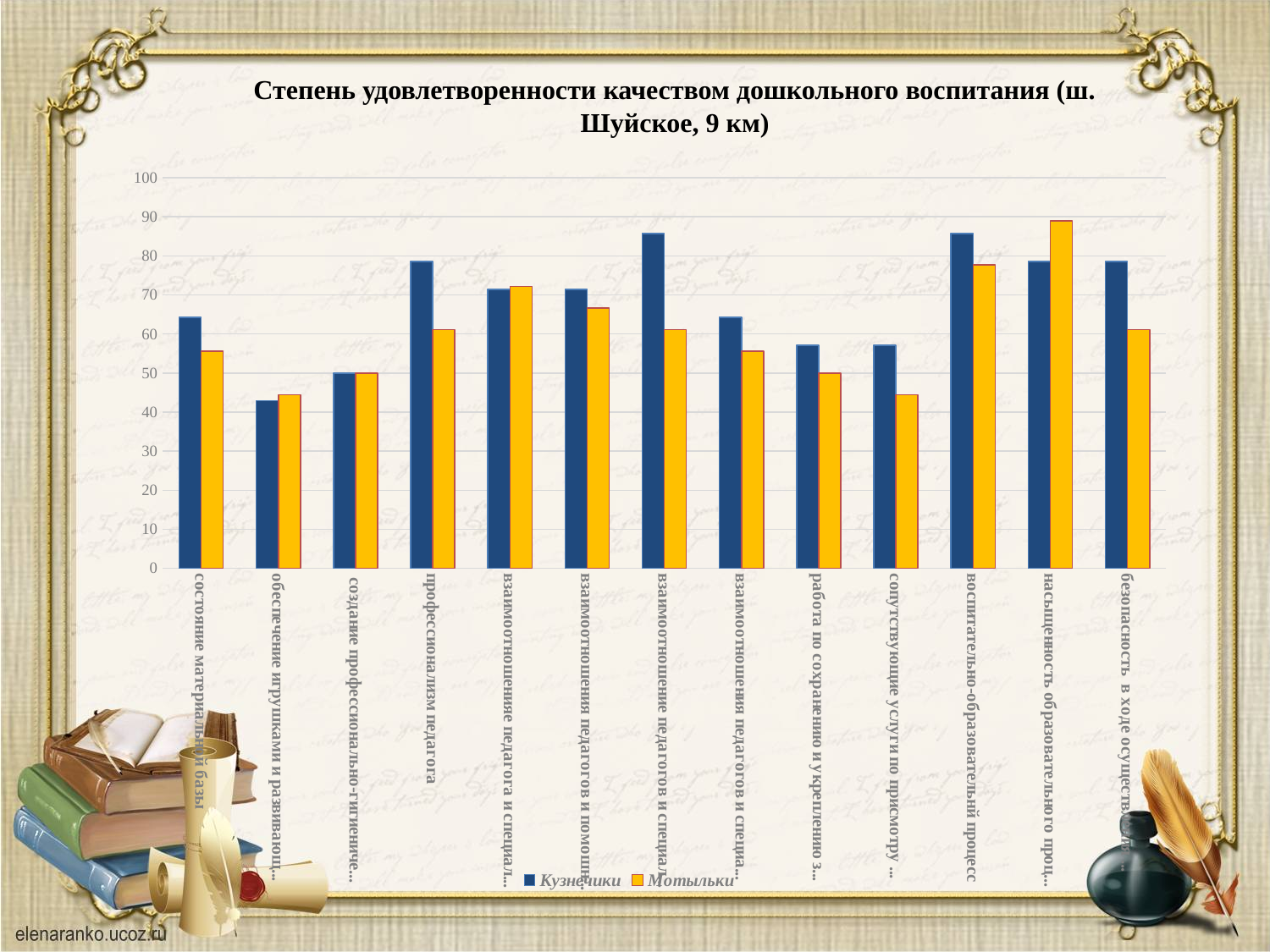

# Степень удовлетворенности качеством дошкольного воспитания (ш. Шуйское, 9 км)

### Chart:

| Category | Кузнечики | Мотыльки |
|---|---|---|
| состояние материальной базы | 64.3 | 55.6 |
| обеспечение игрушками и развивающими пособиями | 42.9 | 44.4 |
|  создание профессионально-гигиенических условий | 50.0 | 50.0 |
| профессионализм педагога | 78.6 | 61.1 |
| взаимоотношенияе педагога и специалистов с детьми | 71.4 | 72.2 |
| взаимоотношения педагогов и помошников воспитателей с детьми | 71.4 | 66.7 |
| взаимоотношение педагогов и специалистов с родителями | 85.7 | 61.1 |
| взаимоотношения педагогов и специалистов с родителями | 64.3 | 55.6 |
| работа по сохранению и укреплению здоровья | 57.1 | 50.0 |
| сопутствующие услуги по присмотру и уходу | 57.1 | 44.4 |
| воспитательно-образовательнй процесс | 85.7 | 77.7 |
| насыщенность образовательного процесса | 78.6 | 88.9 |
| безопасность  в ходе осуществления образовательного процесса | 78.6 | 61.1 |